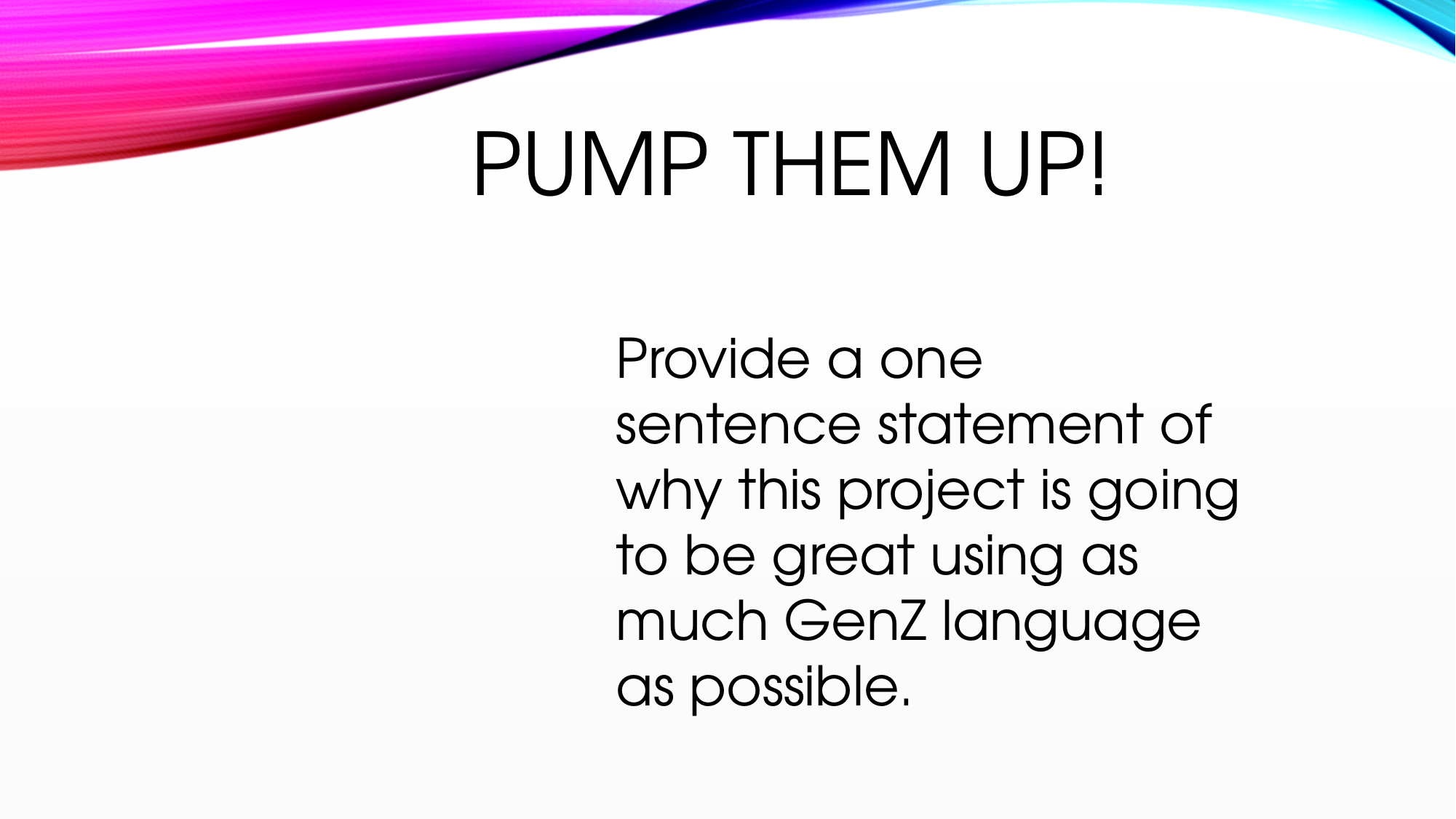

# Pump them up!
Provide a one sentence statement of why this project is going to be great using as much GenZ language as possible.